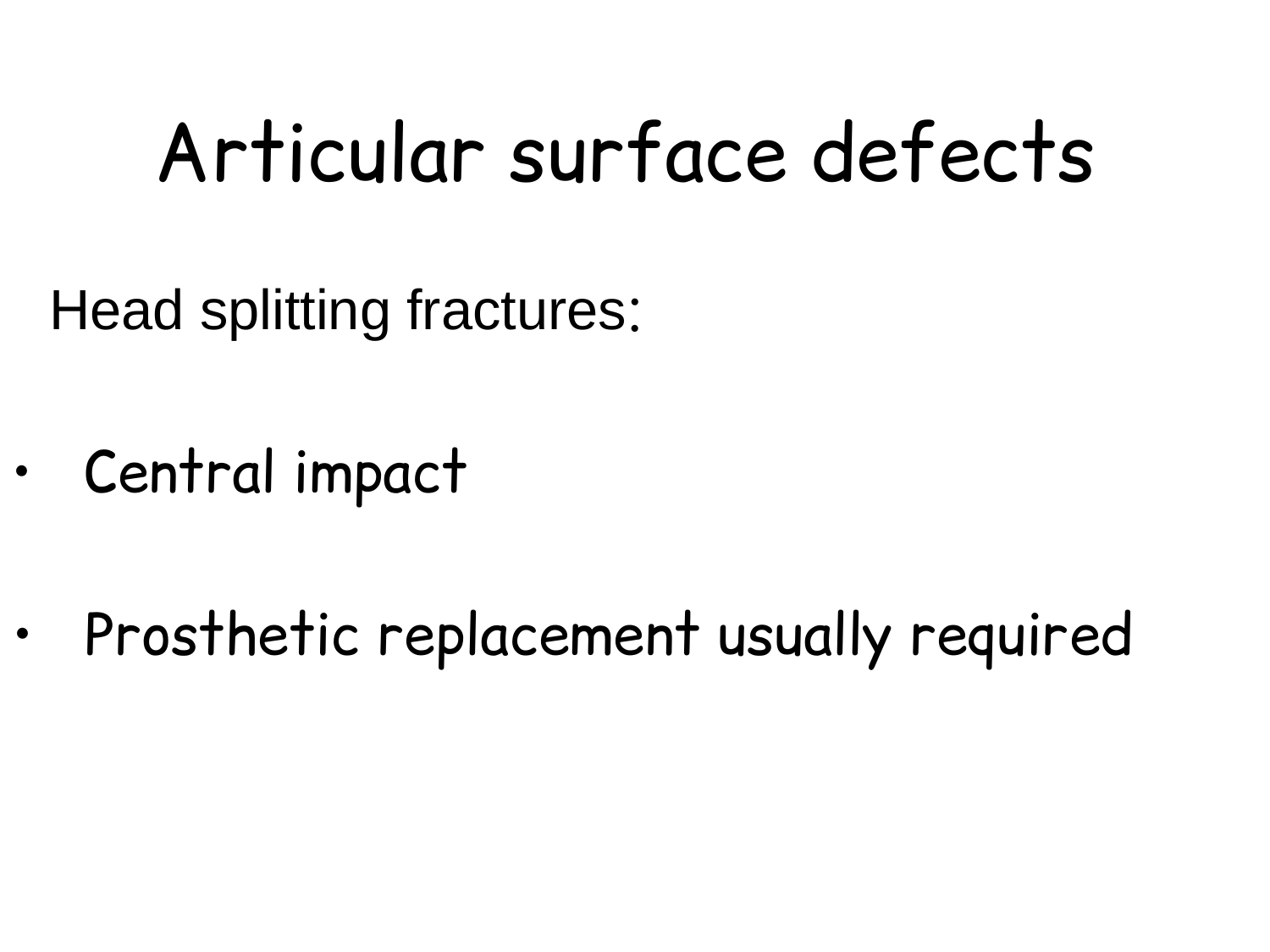

Articular surface defects
Head splitting fractures:
•   Central impact
•   Prosthetic replacement usually required